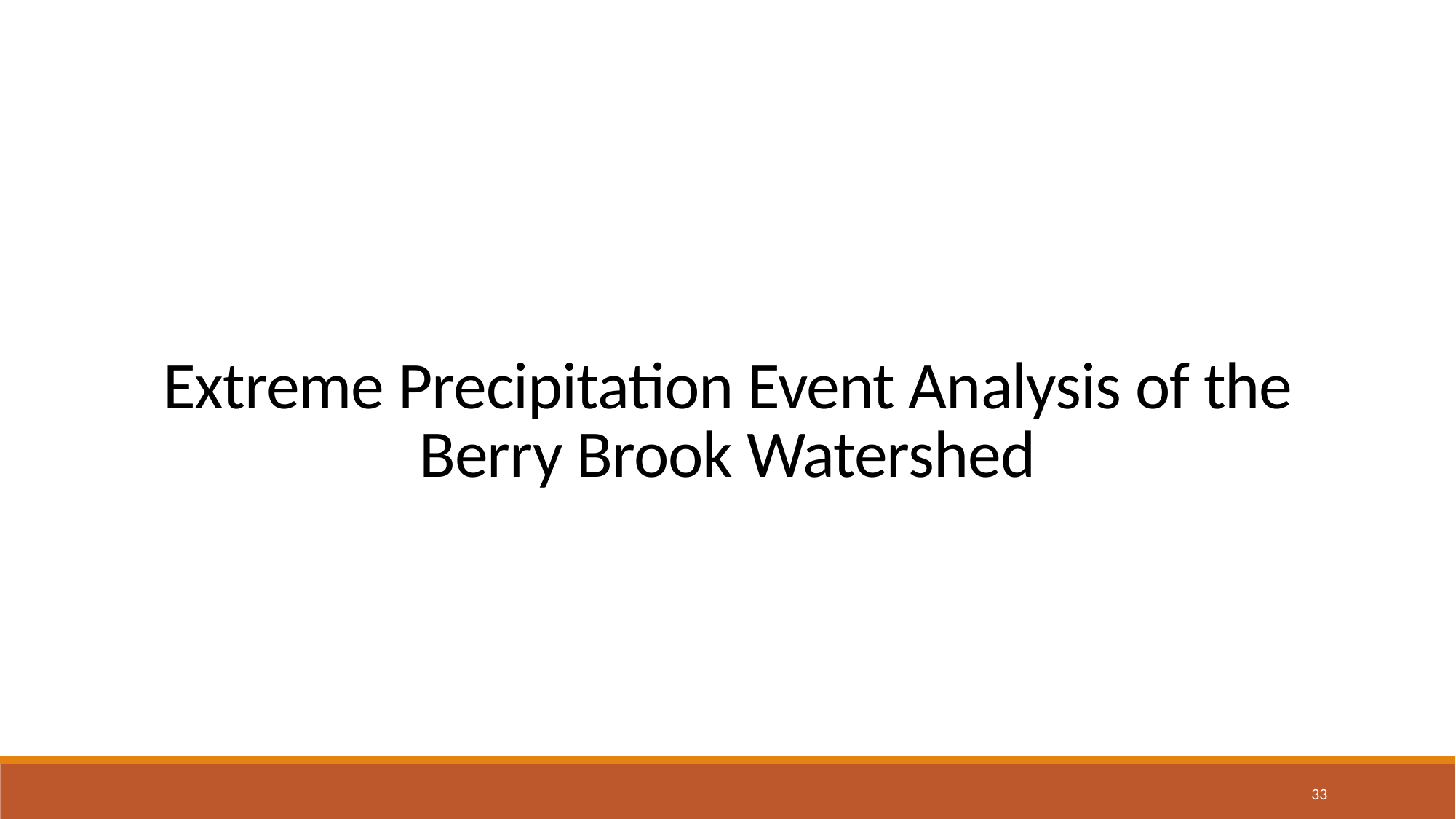

Extreme Precipitation Event Analysis of the Berry Brook Watershed
33